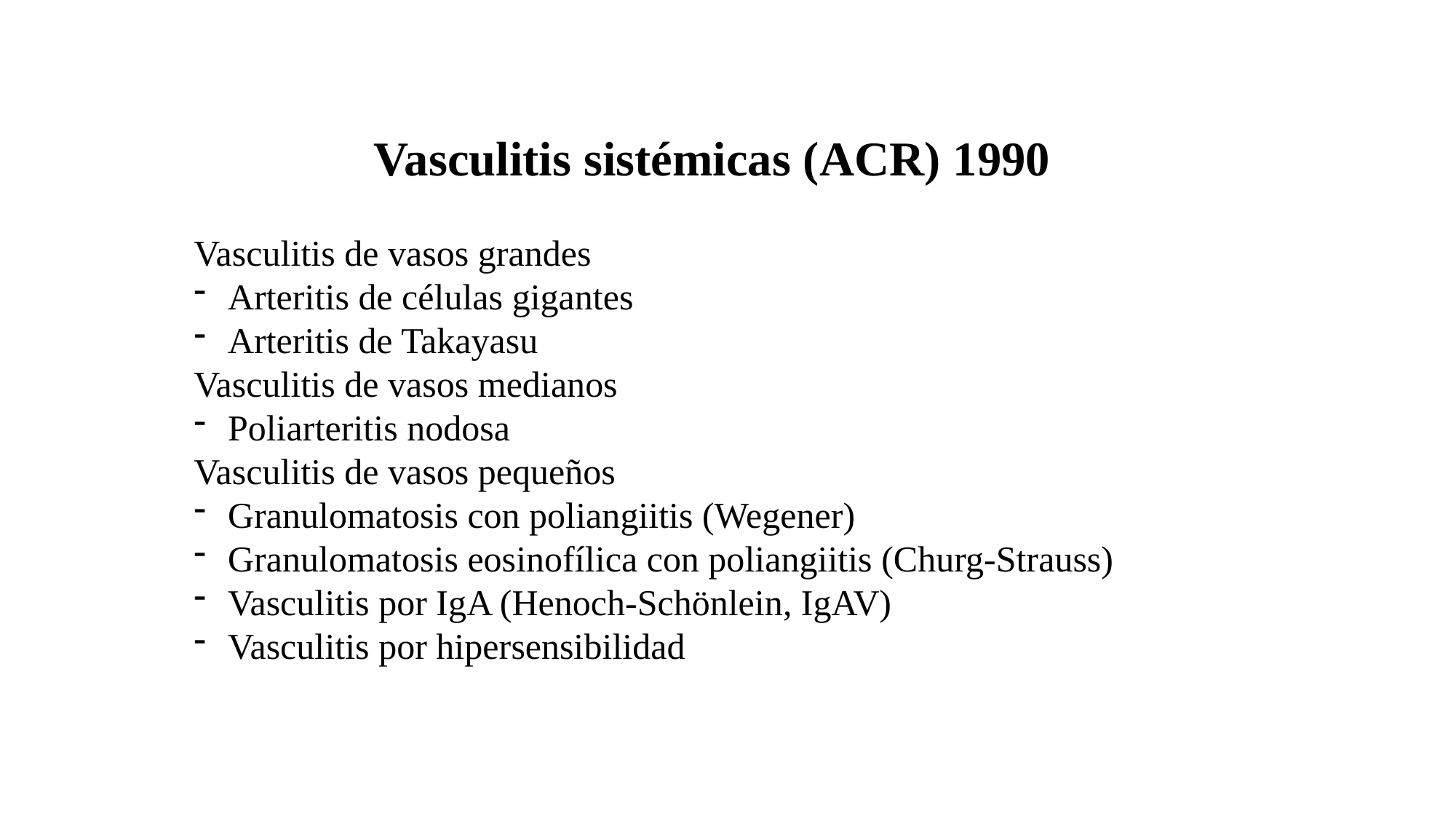

Vasculitis sistémicas (ACR) 1990

Vasculitis de vasos grandes
Arteritis de células gigantes
Arteritis de Takayasu
Vasculitis de vasos medianos
Poliarteritis nodosa
Vasculitis de vasos pequeños
Granulomatosis con poliangiitis (Wegener)
Granulomatosis eosinofílica con poliangiitis (Churg-Strauss)
Vasculitis por IgA (Henoch-Schönlein, IgAV)
Vasculitis por hipersensibilidad